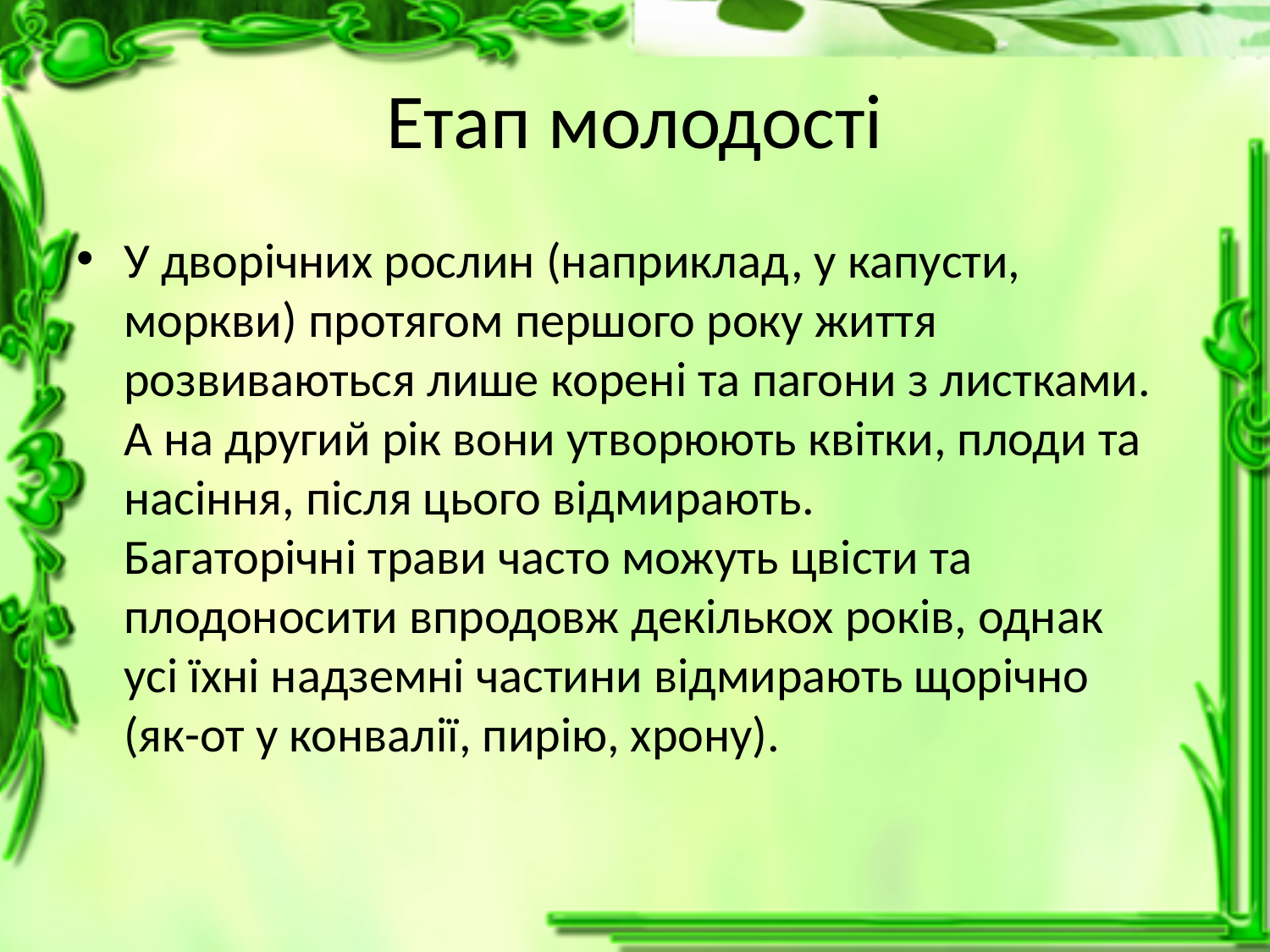

# Етап молодості
У дворічних рослин (наприклад, у капусти, моркви) протягом першого року життя розвиваються лише корені та пагони з листками. А на другий рік вони утворюють квітки, плоди та насіння, після цього відмирають.
Багаторічні трави часто можуть цвісти та плодоносити впродовж декількох років, однак усі їхні надземні частини відмирають щорічно (як-от у конвалії, пирію, хрону).